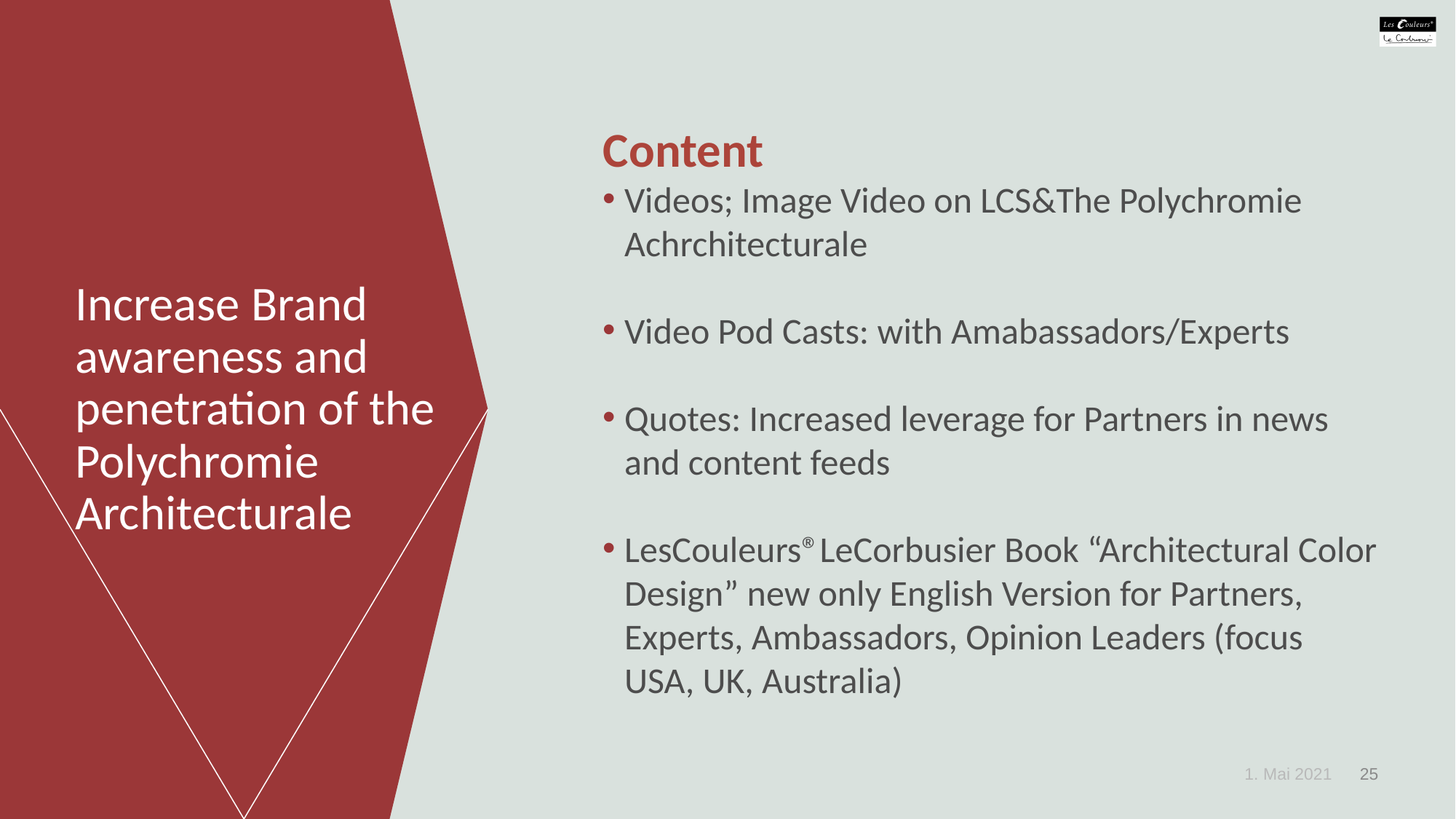

Content
Videos; Image Video on LCS&The Polychromie Achrchitecturale

Video Pod Casts: with Amabassadors/Experts

Quotes: Increased leverage for Partners in news and content feeds

LesCouleurs®LeCorbusier Book “Architectural Color Design” new only English Version for Partners, Experts, Ambassadors, Opinion Leaders (focus USA, UK, Australia)
# Increase Brand awareness and penetration of the Polychromie Architecturale

1. Mai 2021